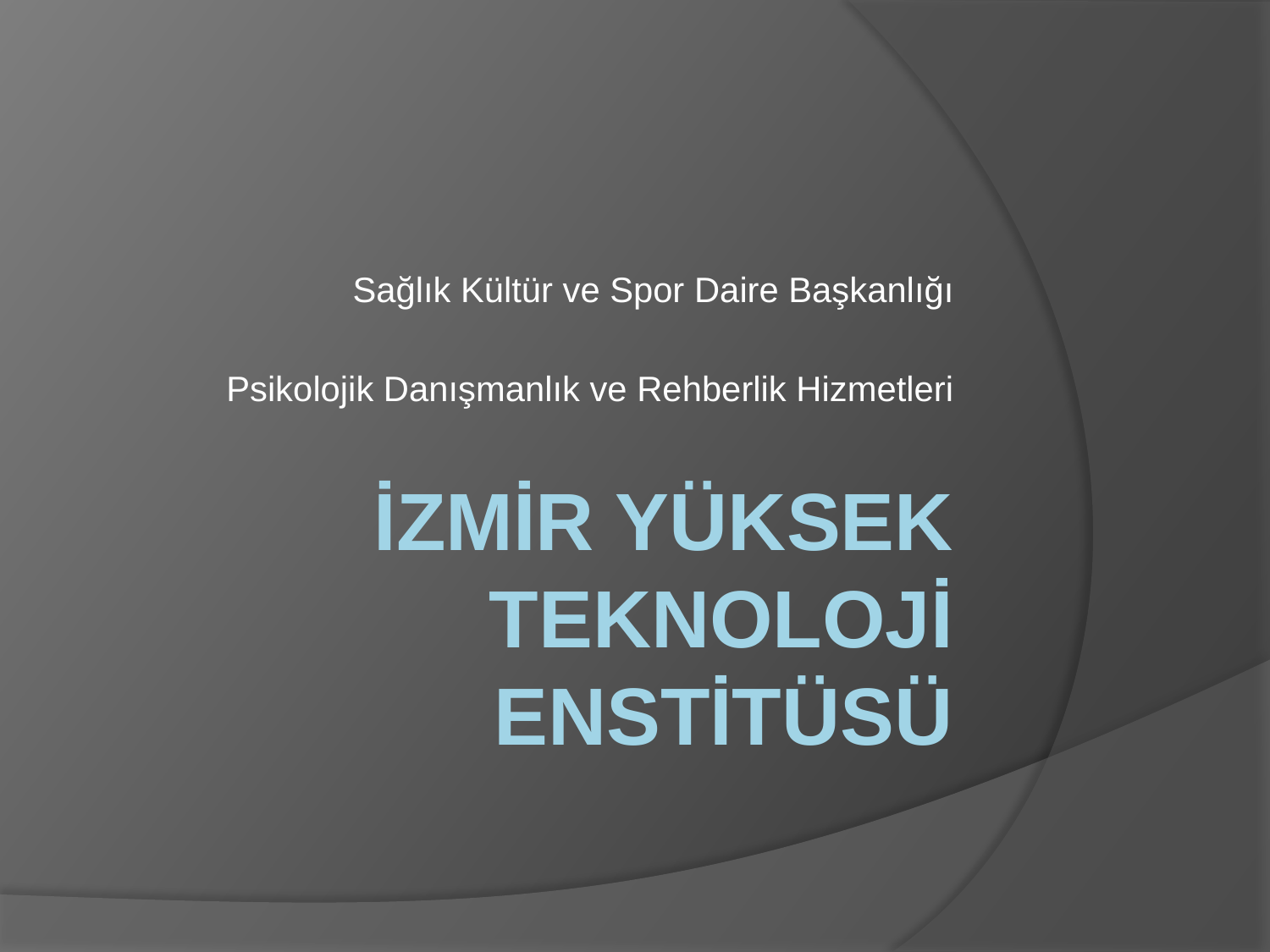

Sağlık Kültür ve Spor Daire Başkanlığı

Psikolojik Danışmanlık ve Rehberlik Hizmetleri

# İZMİR YÜKSEK TEKNOLOJİ ENSTİTÜSÜ